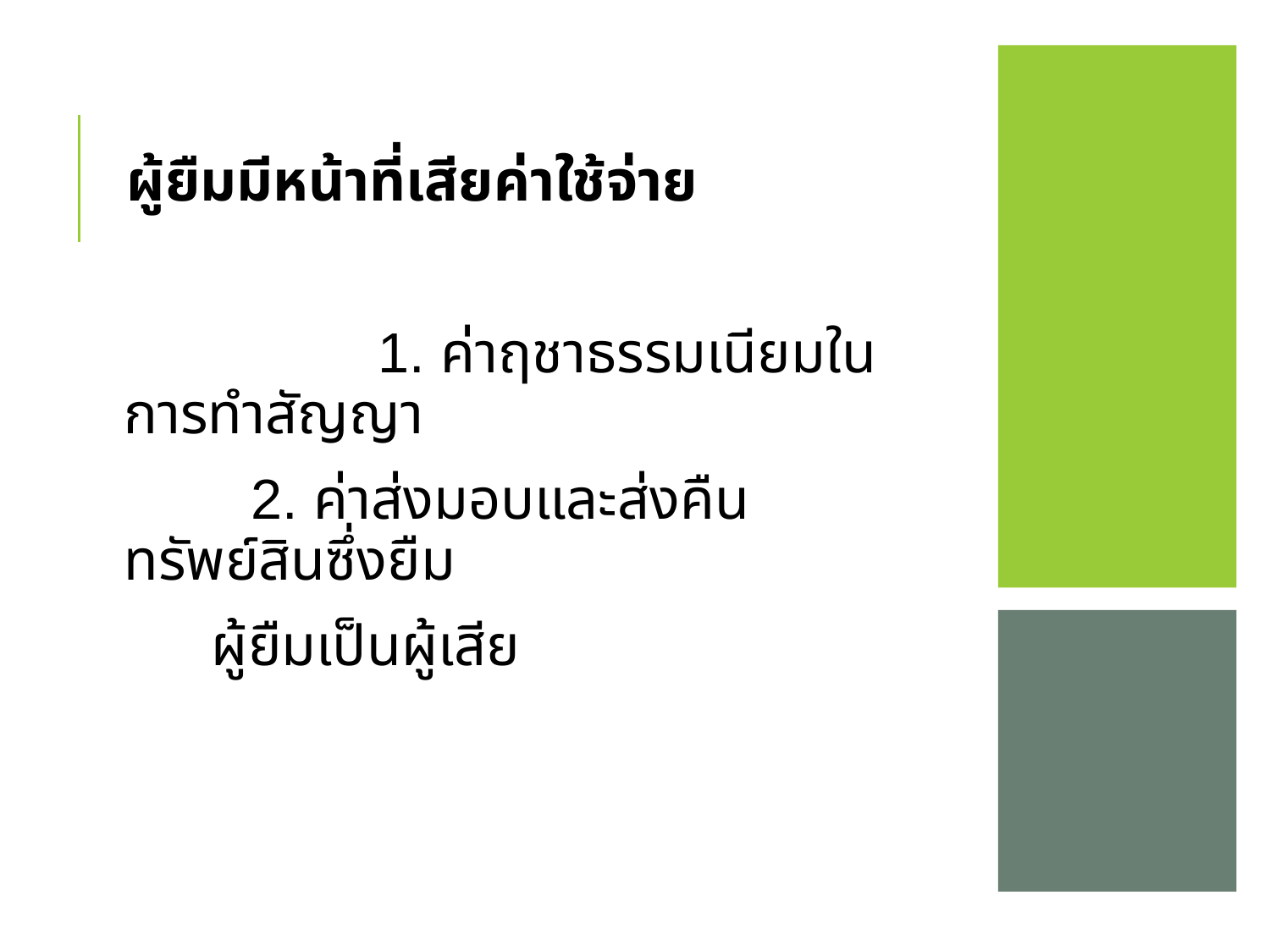

ผู้ยืมมีหน้าที่เสียค่าใช้จ่าย

 		1. ค่าฤชาธรรมเนียมในการทำสัญญา
		2. ค่าส่งมอบและส่งคืนทรัพย์สินซึ่งยืม
	      ผู้ยืมเป็นผู้เสีย